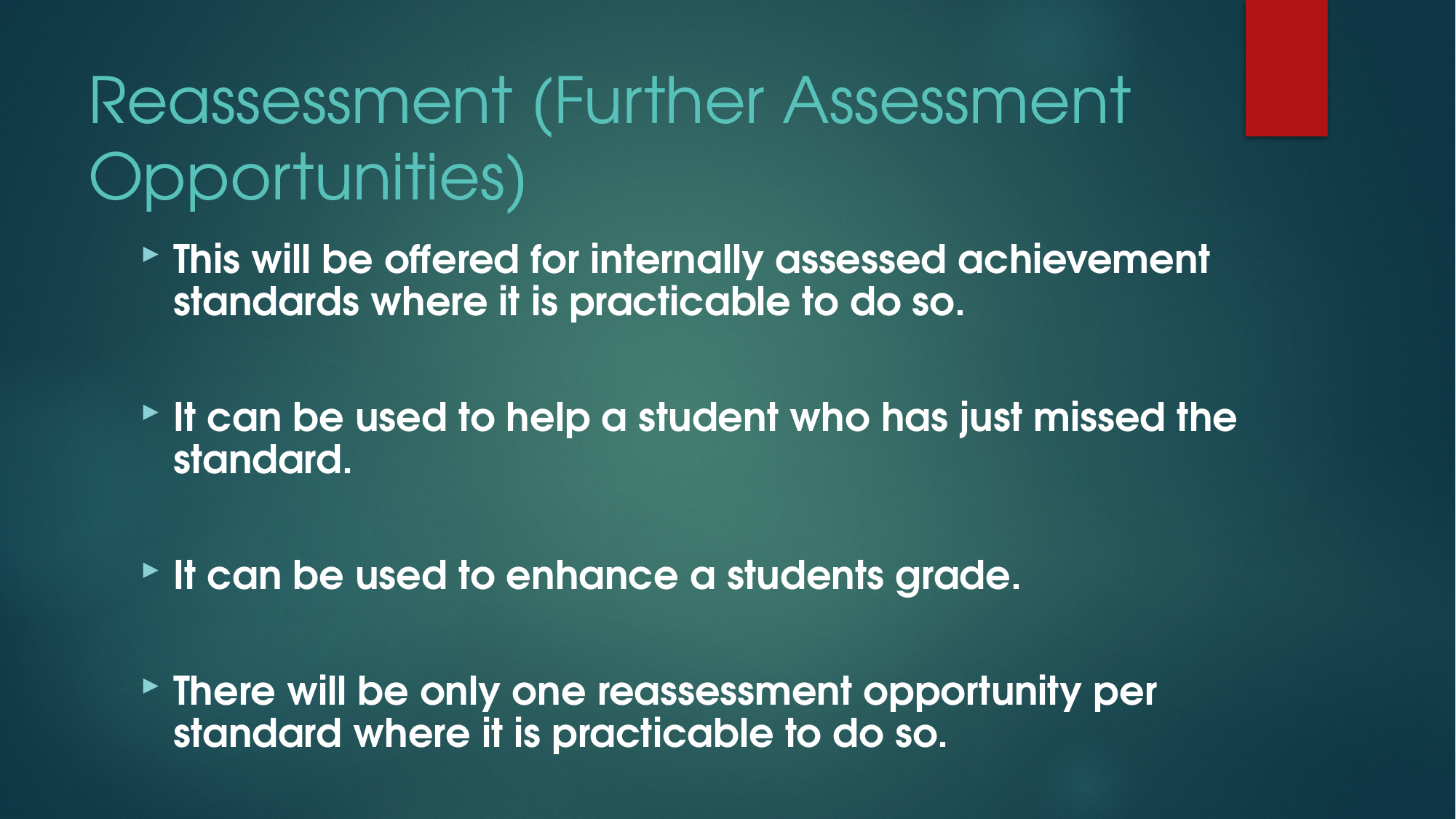

# Reassessment (Further Assessment Opportunities)
This will be offered for internally assessed achievement standards where it is practicable to do so.

It can be used to help a student who has just missed the standard.

It can be used to enhance a students grade.

There will be only one reassessment opportunity per standard where it is practicable to do so.